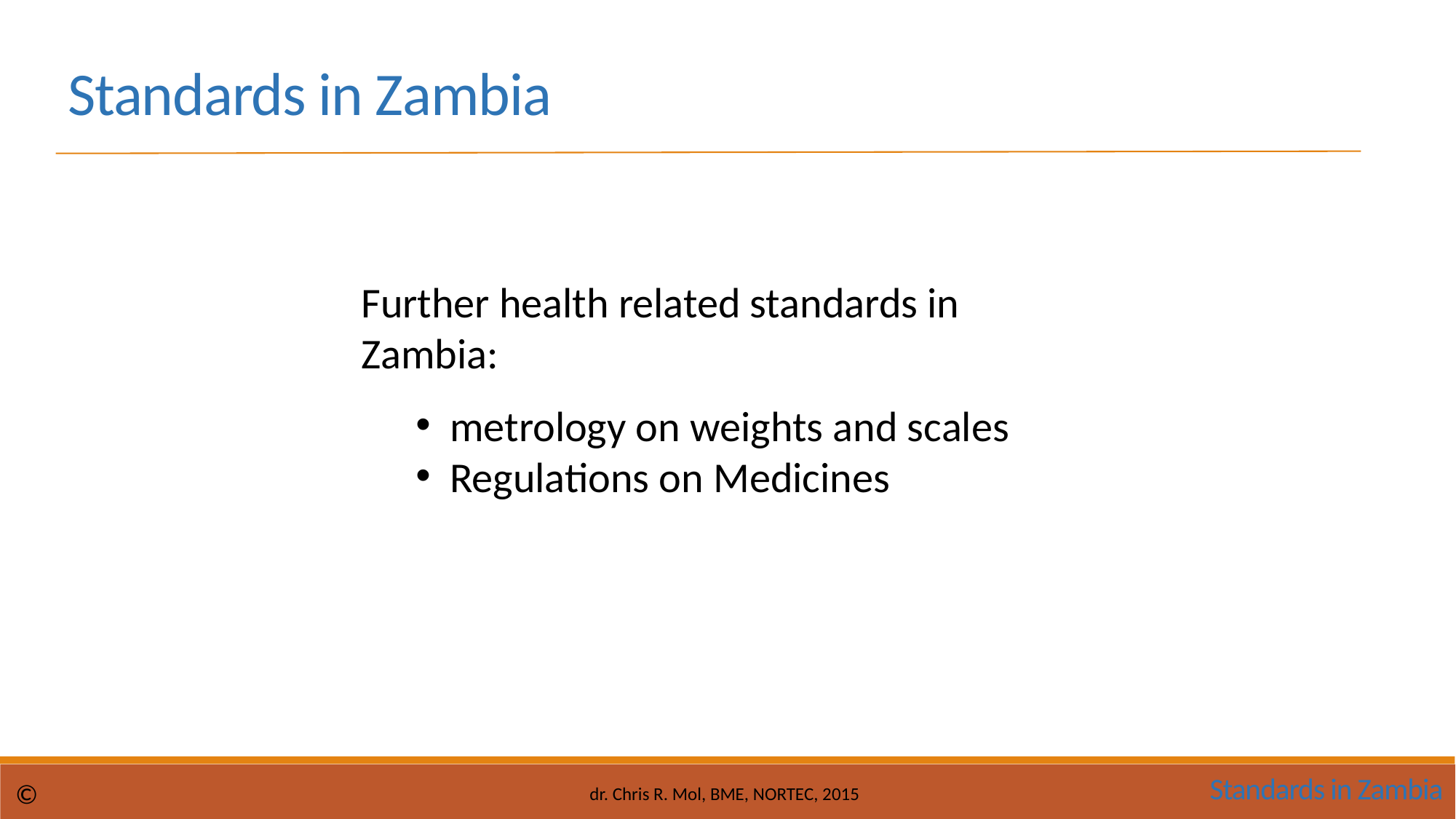

Standards in Zambia
Further health related standards in Zambia:

metrology on weights and scales
Regulations on Medicines

Standards in Zambia
©
dr. Chris R. Mol, BME, NORTEC, 2015